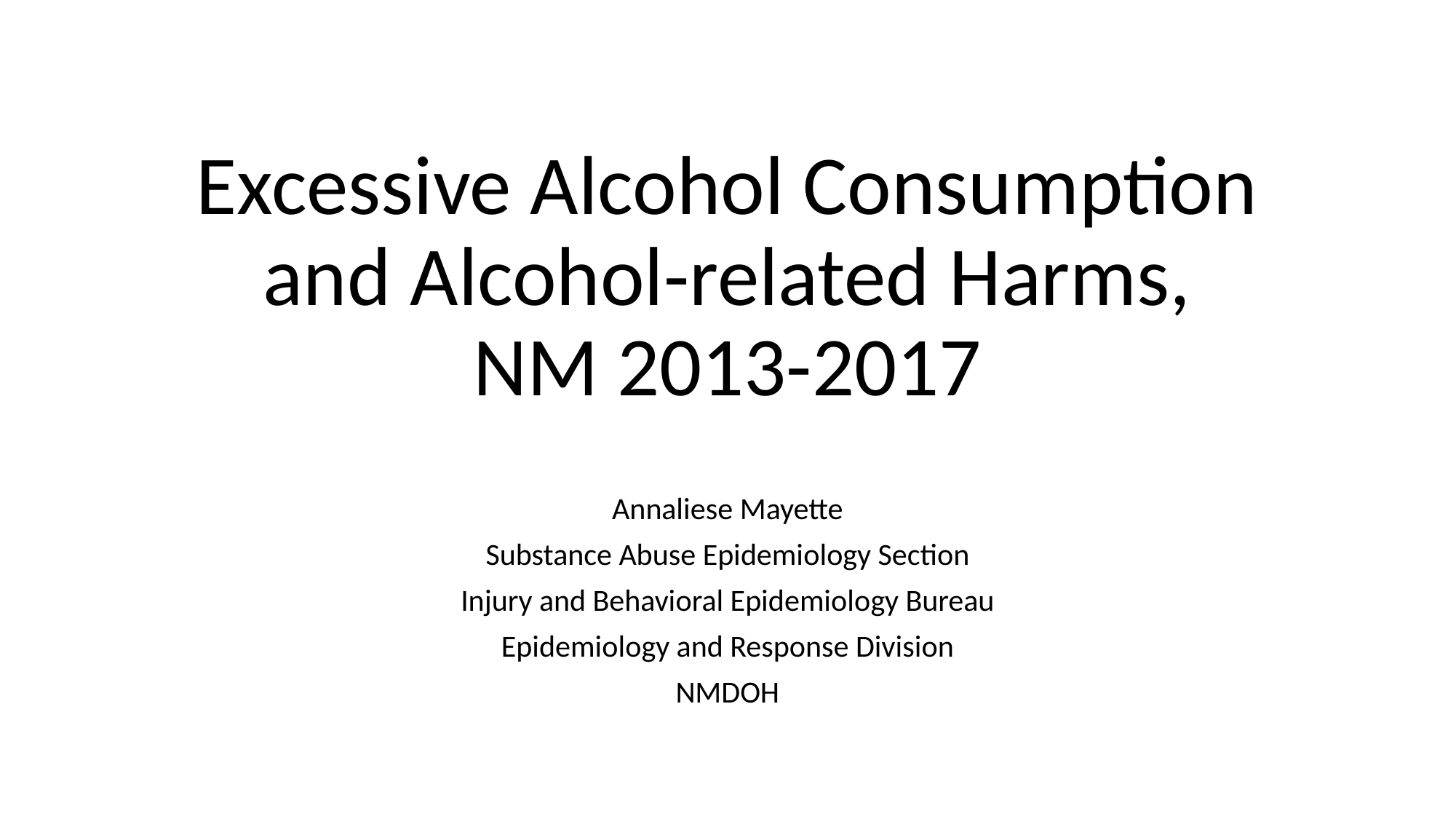

# Excessive Alcohol Consumption and Alcohol-related Harms, NM 2013-2017
Annaliese Mayette
Substance Abuse Epidemiology Section
Injury and Behavioral Epidemiology Bureau
Epidemiology and Response Division
NMDOH